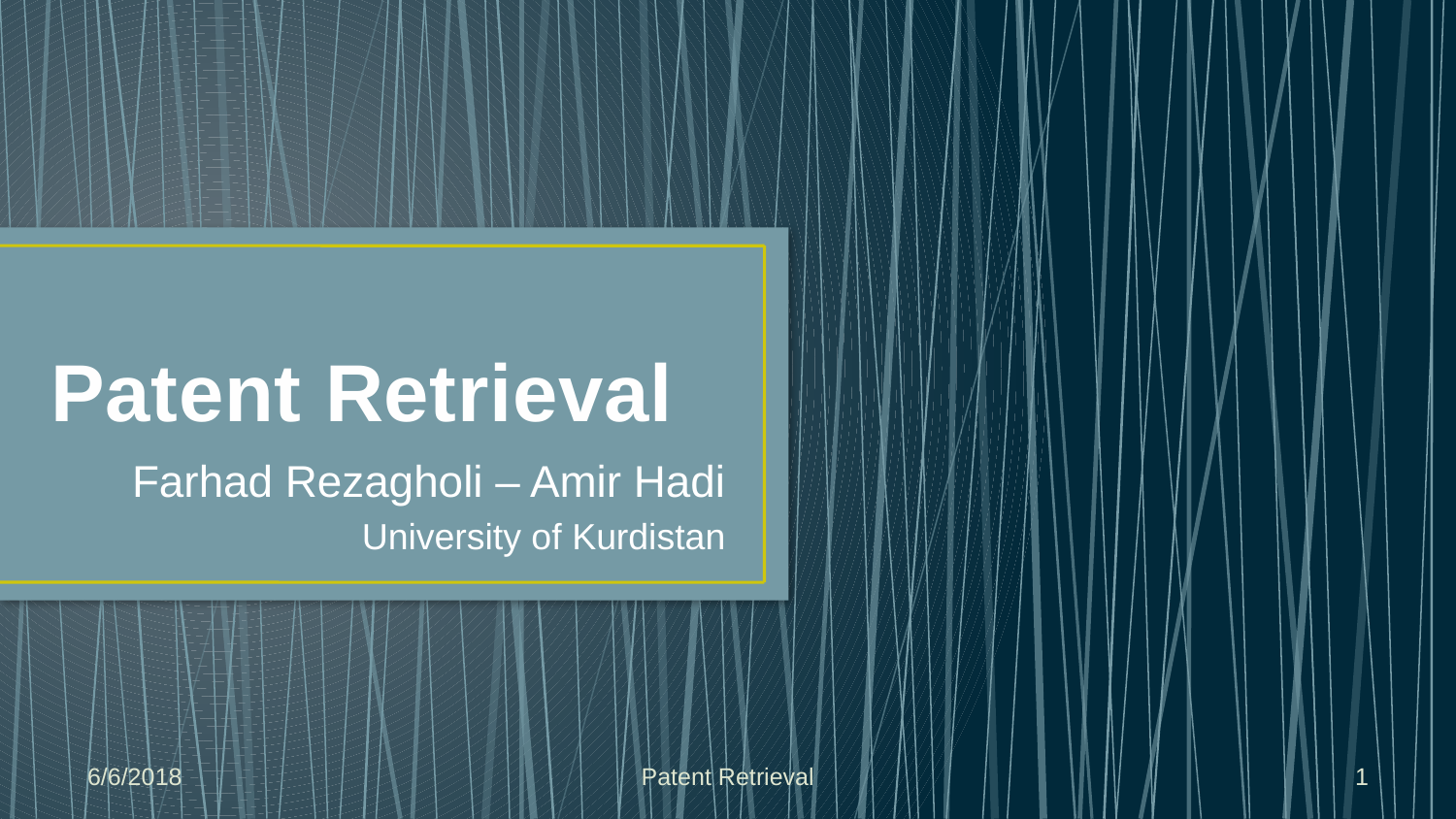

# Patent Retrieval
Farhad Rezagholi – Amir Hadi
University of Kurdistan
6/6/2018
Patent Retrieval
1